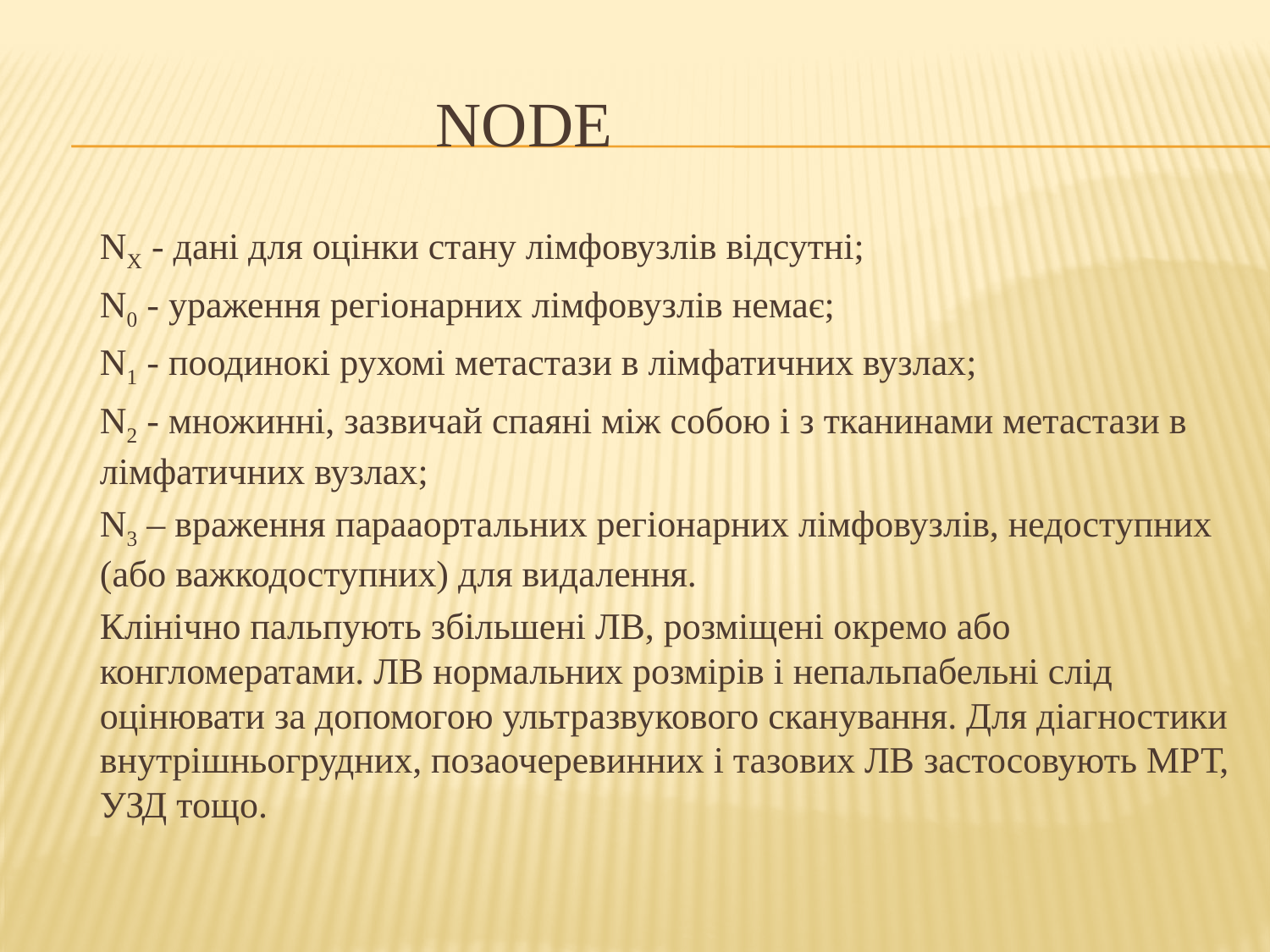

# Node
		NХ - дані для оцінки стану лімфовузлів відсутні;
		N0 - ураження регіонарних лімфовузлів немає;
		N1 - поодинокі рухомі метастази в лімфатичних вузлах;
		N2 - множинні, зазвичай спаяні між собою і з тканинами метастази в лімфатичних вузлах;
		N3 – враження парааортальних регіонарних лімфовузлів, недоступних (або важкодоступних) для видалення.
		Клінічно пальпують збільшені ЛВ, розміщені окремо або конгломератами. ЛВ нормальних розмірів і непальпабельні слід оцінювати за допомогою ультразвукового сканування. Для діагностики внутрішньогрудних, позаочеревинних і тазових ЛВ застосовують МРТ, УЗД тощо.